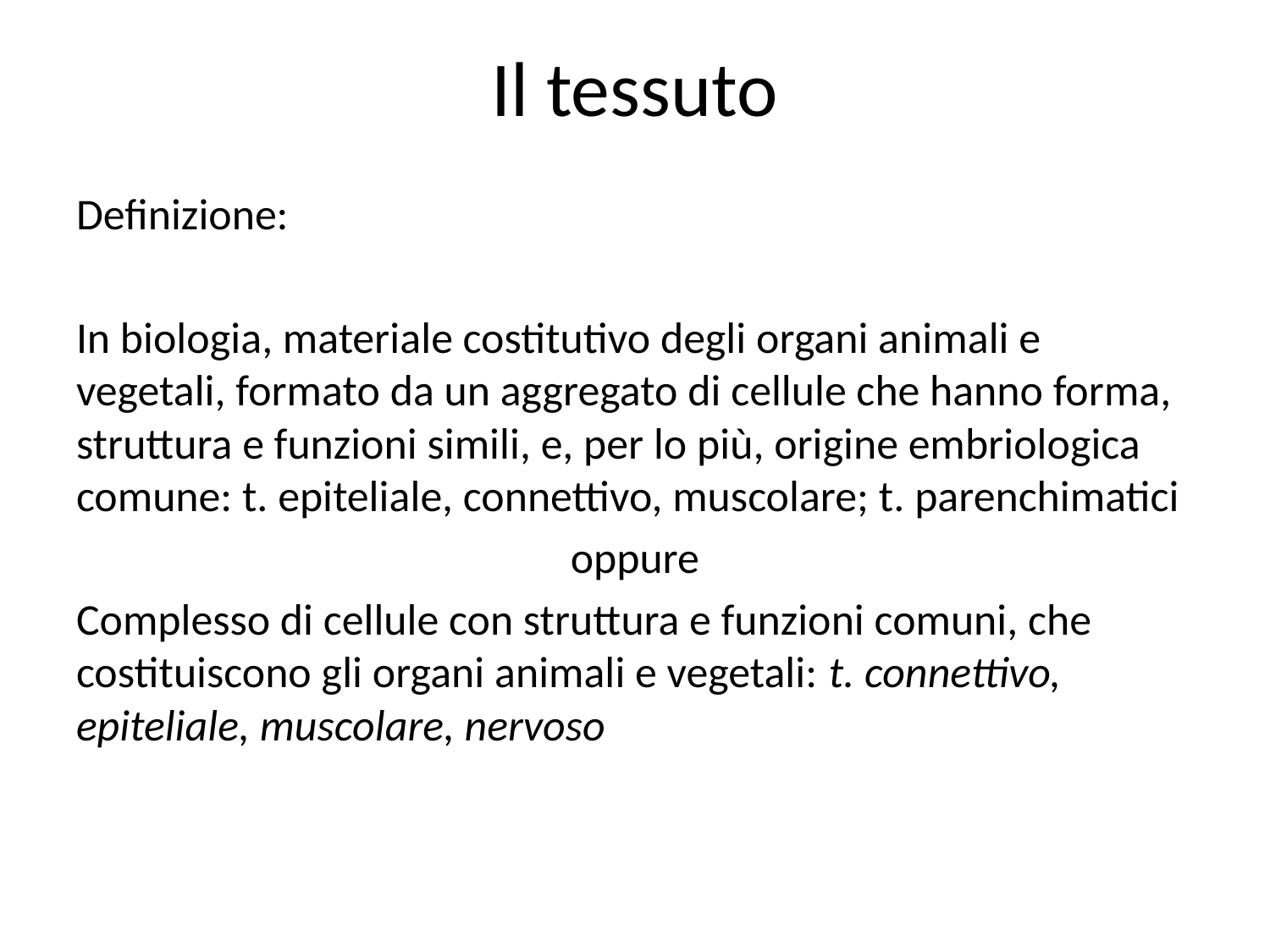

# Il tessuto
Definizione:

In biologia, materiale costitutivo degli organi animali e vegetali, formato da un aggregato di cellule che hanno forma, struttura e funzioni simili, e, per lo più, origine embriologica comune: t. epiteliale, connettivo, muscolare; t. parenchimatici
oppure
Complesso di cellule con struttura e funzioni comuni, che costituiscono gli organi animali e vegetali: t. connettivo, epiteliale, muscolare, nervoso